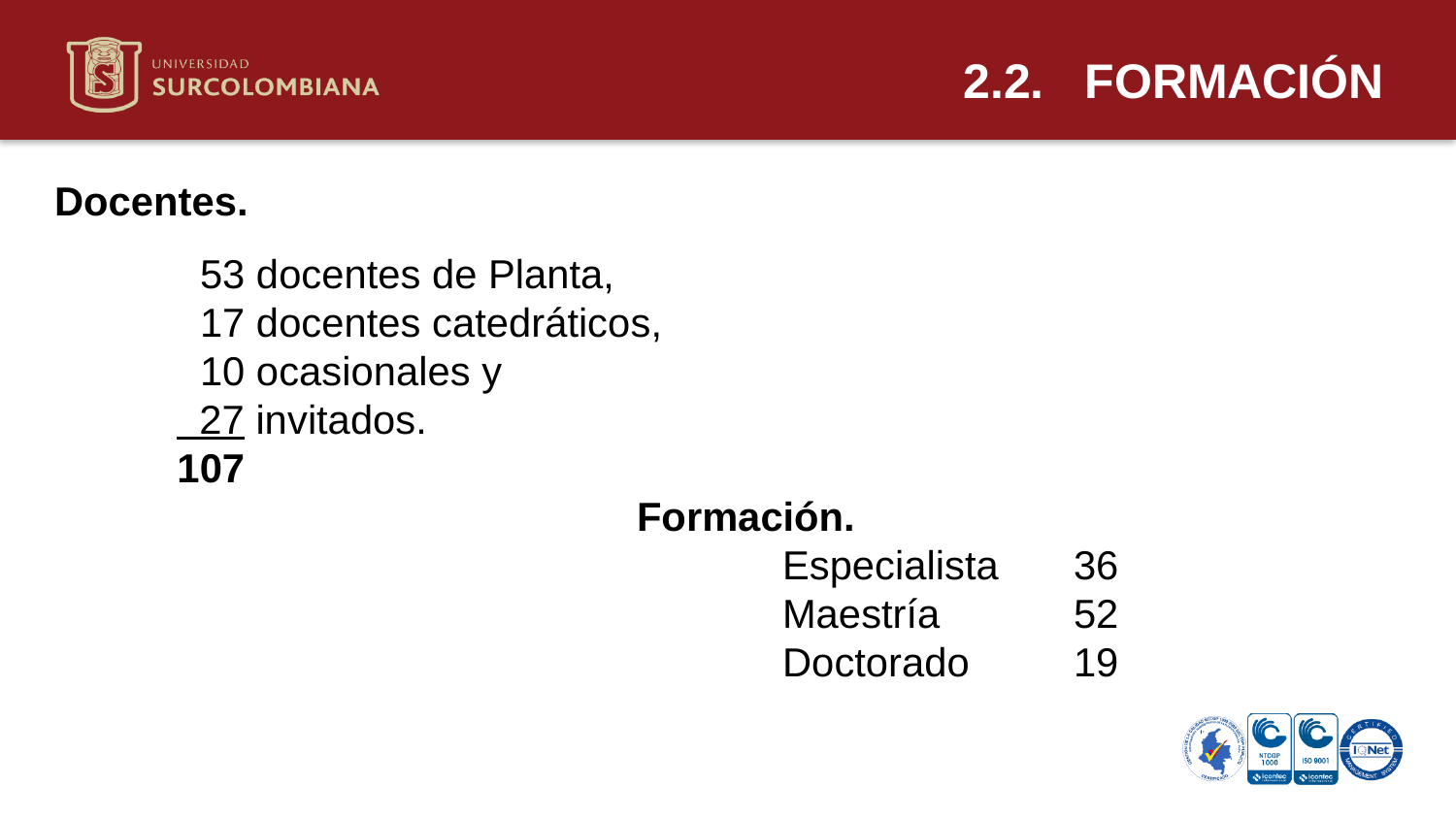

2.2.   FORMACIÓN
Docentes.

	53 docentes de Planta,
	17 docentes catedráticos,
	10 ocasionales y
             27 invitados.
           107
				Formación.
					Especialista	36
					Maestría	52
					Doctorado	19

Neiva  11 de mayo de 2020